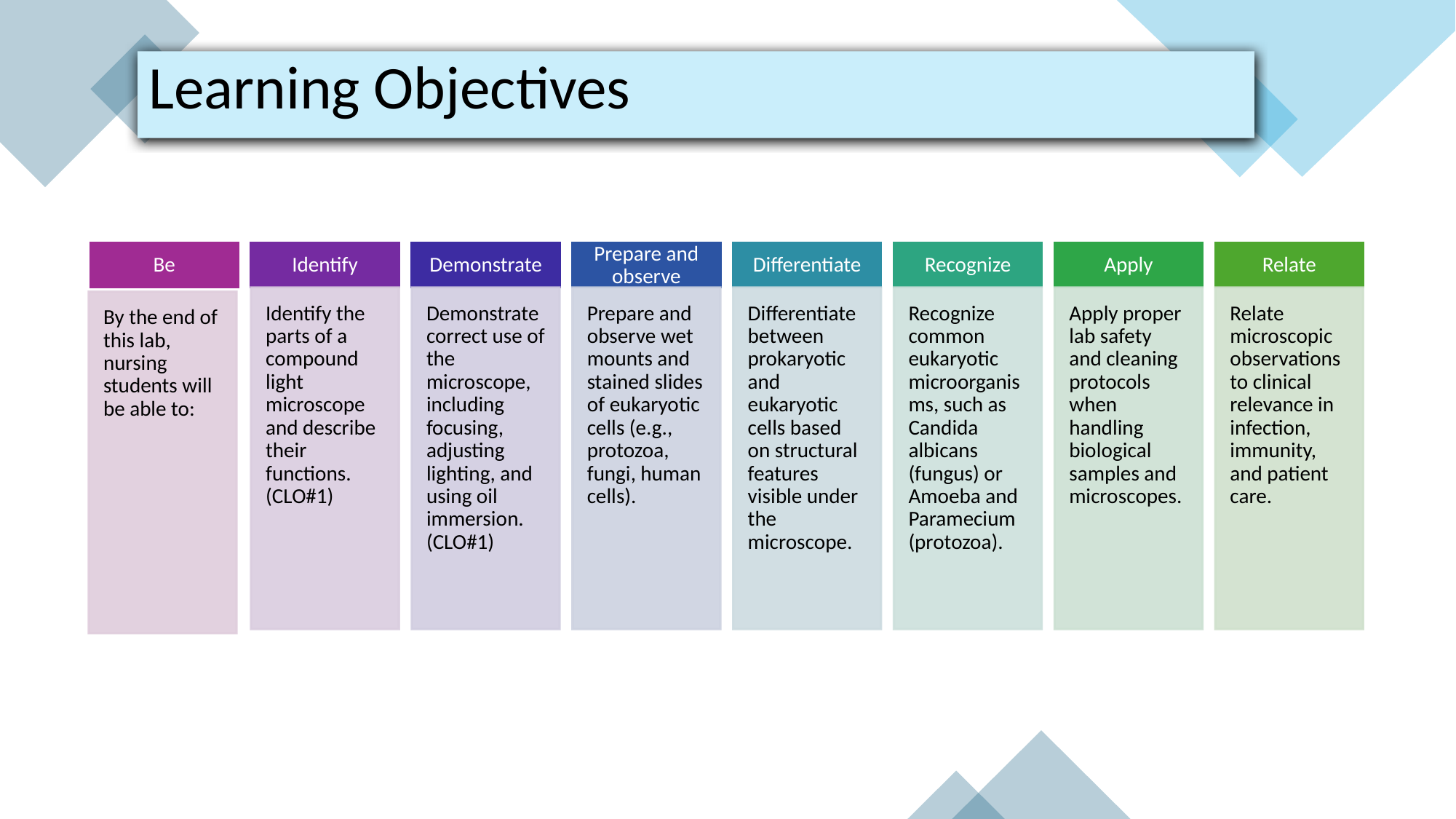

# Learning Objectives

Be
By the end of this lab, nursing students will be able to:
Identify
Identify the parts of a compound light microscope and describe their functions. (CLO#1)
Demonstrate
Demonstrate correct use of the microscope, including focusing, adjusting lighting, and using oil immersion. (CLO#1)
Prepare and observe
Prepare and observe wet mounts and stained slides of eukaryotic cells (e.g., protozoa, fungi, human cells).
Differentiate
Differentiate between prokaryotic and eukaryotic cells based on structural features visible under the microscope.
Recognize
Recognize common eukaryotic microorganisms, such as Candida albicans (fungus) or Amoeba and Paramecium (protozoa).
Apply
Apply proper lab safety and cleaning protocols when handling biological samples and microscopes.
Relate
Relate microscopic observations to clinical relevance in infection, immunity, and patient care.